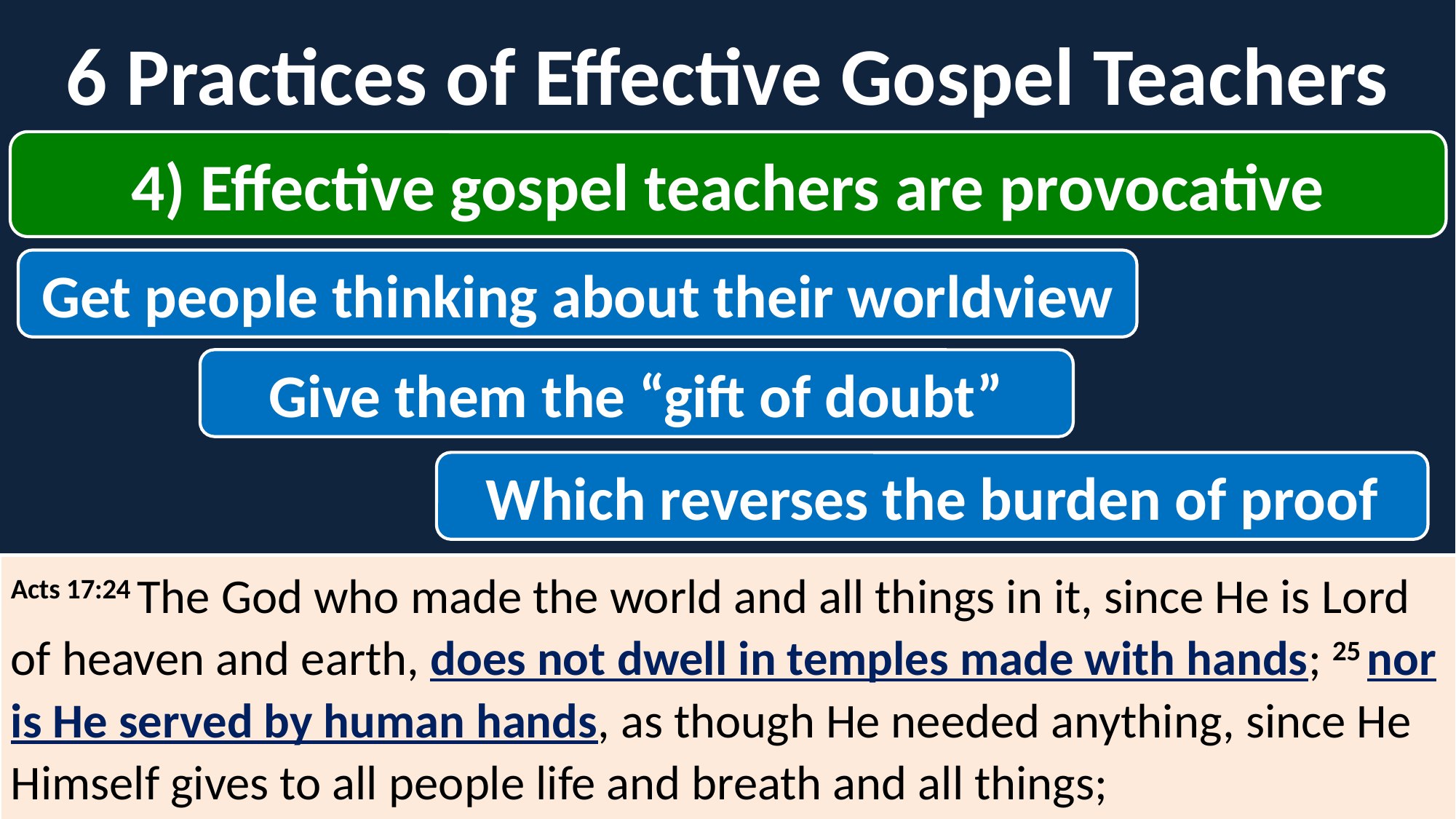

6 Practices of Effective Gospel Teachers
4) Effective gospel teachers are provocative
Get people thinking about their worldview
Give them the “gift of doubt”
Which reverses the burden of proof
Acts 17:24 The God who made the world and all things in it, since He is Lord of heaven and earth, does not dwell in temples made with hands; 25 nor is He served by human hands, as though He needed anything, since He Himself gives to all people life and breath and all things;